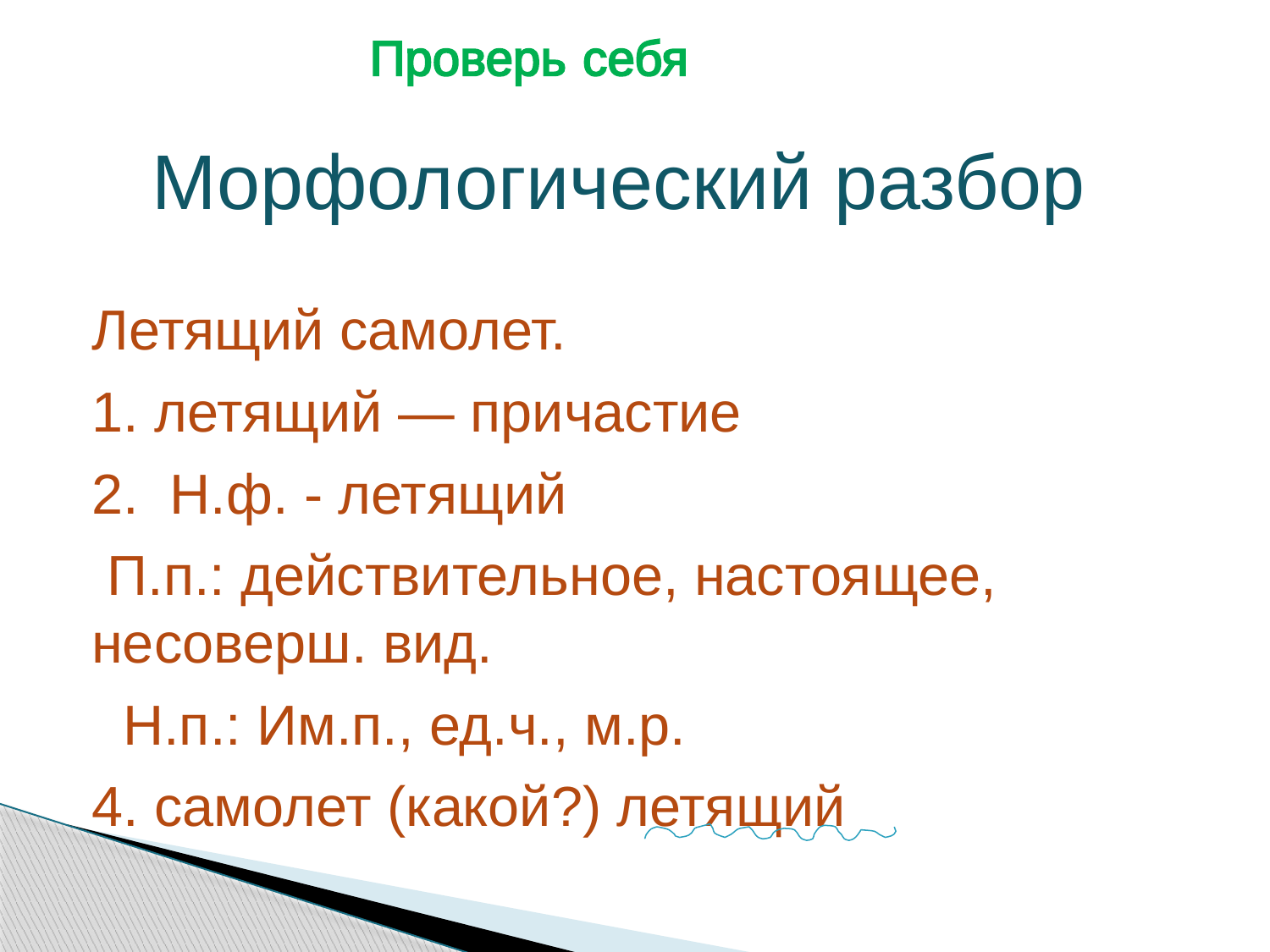

Проверь себя
Морфологический разбор
Летящий самолет.
1. летящий — причастие
2.  Н.ф. - летящий
 П.п.: действительное, настоящее, несоверш. вид.
  Н.п.: Им.п., ед.ч., м.р.
4. самолет (какой?) летящий